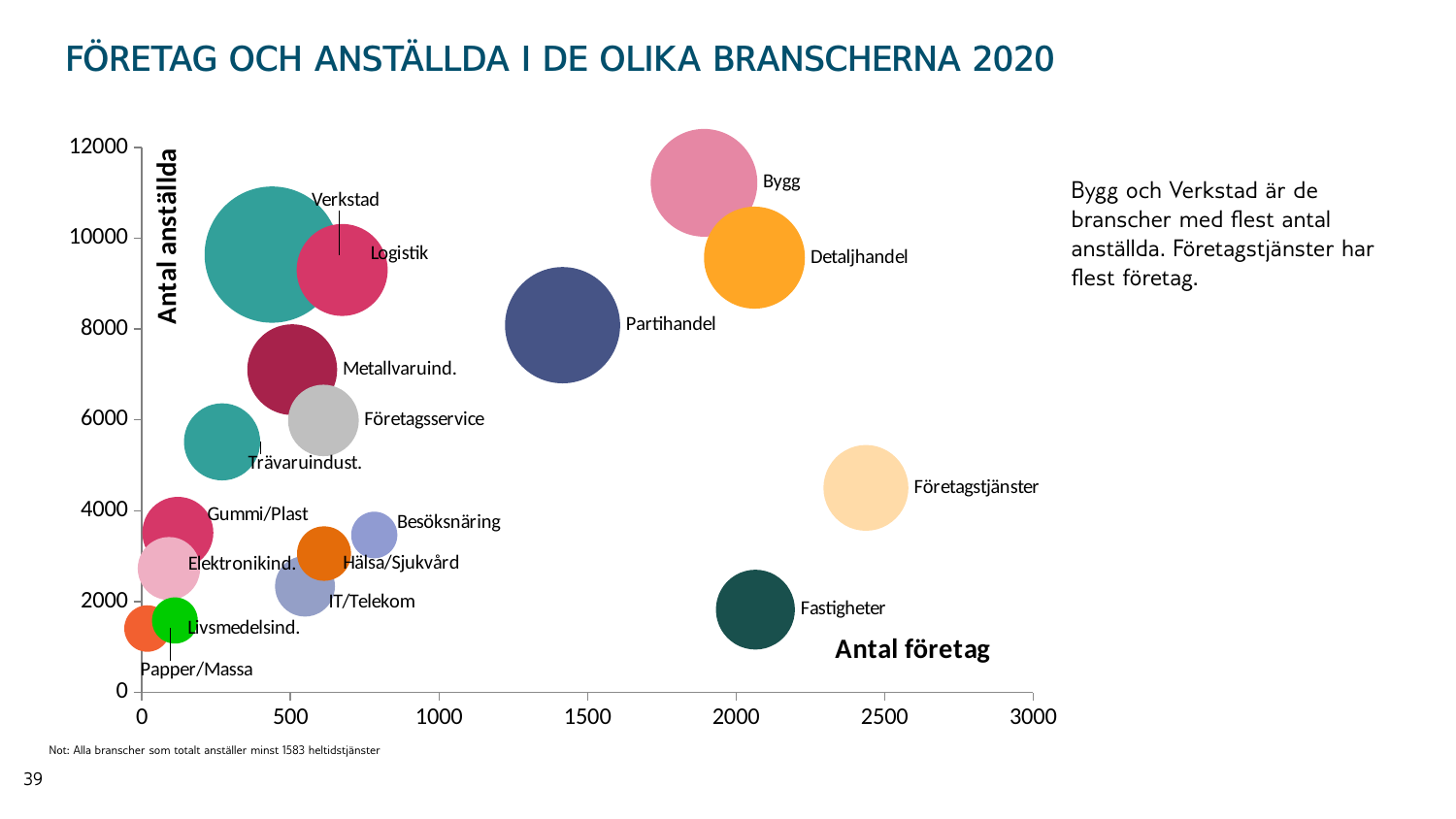

# Företag och anställda i de olika branscherna 2020

### Chart

| Category |  |
|---|---|
Bygg och Verkstad är de branscher med flest antal anställda. Företagstjänster har flest företag.

Not: Alla branscher som totalt anställer minst 1583 heltidstjänster
39